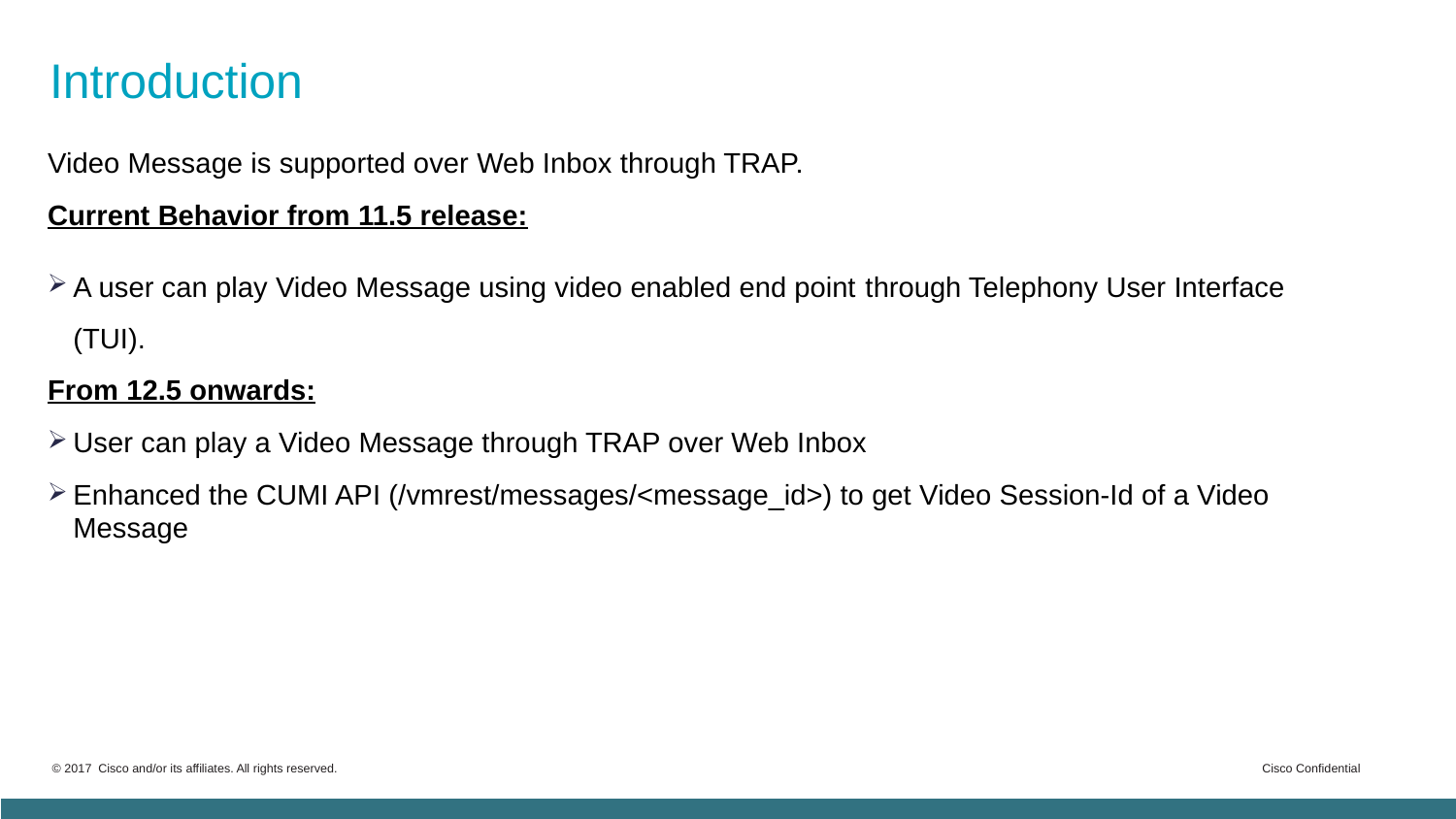

# Introduction
Video Message is supported over Web Inbox through TRAP.
Current Behavior from 11.5 release:
A user can play Video Message using video enabled end point through Telephony User Interface (TUI).
From 12.5 onwards:
User can play a Video Message through TRAP over Web Inbox
Enhanced the CUMI API (/vmrest/messages/<message_id>) to get Video Session-Id of a Video Message